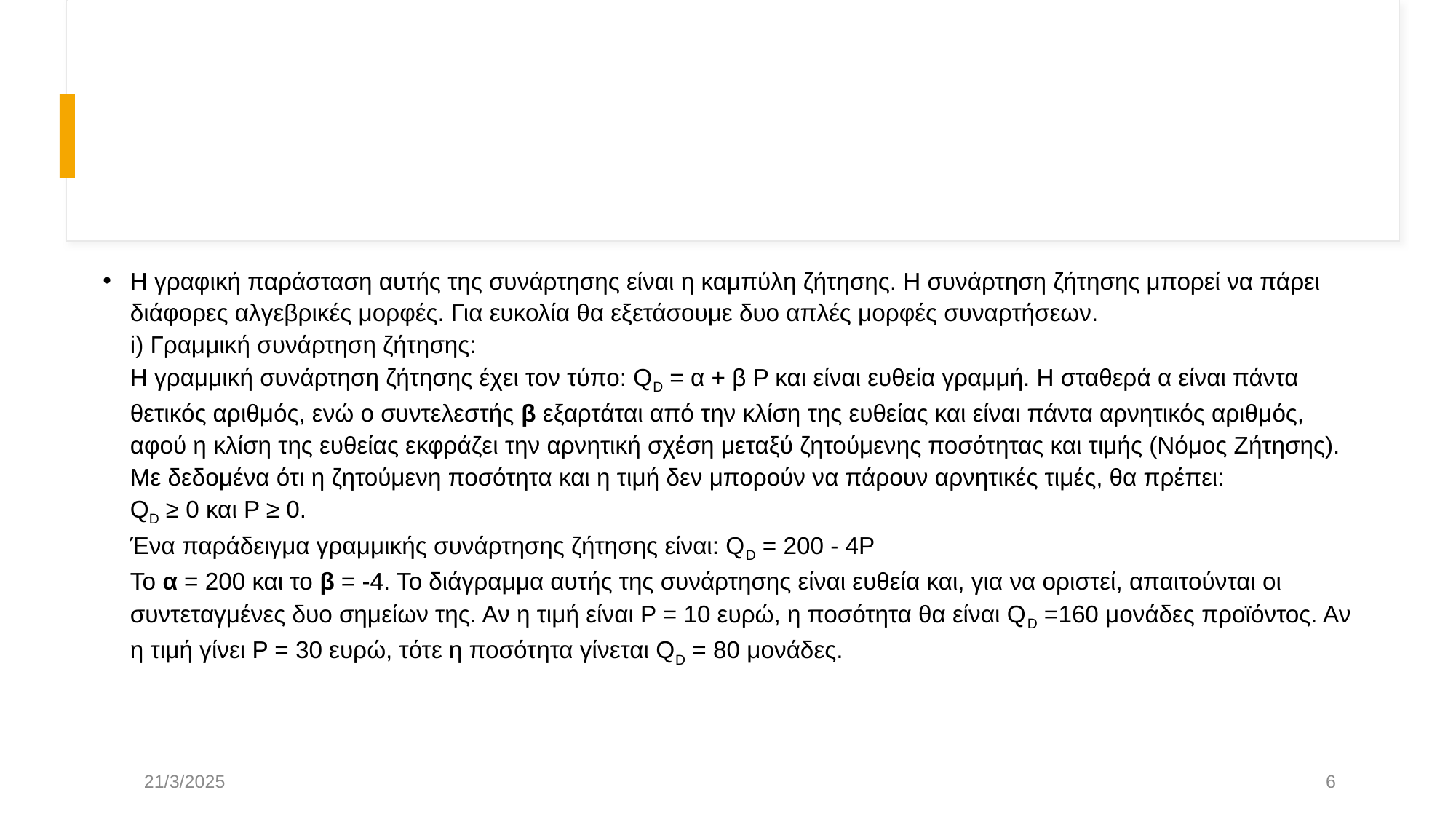

Η γραφική παράσταση αυτής της συνάρτησης είναι η καμπύλη ζήτησης. Η συνάρτηση ζήτησης μπορεί να πάρει διάφορες αλγεβρικές μορφές. Για ευκολία θα εξετάσουμε δυο απλές μορφές συναρτήσεων.
i) Γραμμική συνάρτηση ζήτησης:
Η γραμμική συνάρτηση ζήτησης έχει τον τύπο: QD = α + β Ρ και είναι ευθεία γραμμή. Η σταθερά α είναι πάντα θετικός αριθμός, ενώ ο συντελεστής β εξαρτάται από την κλίση της ευθείας και είναι πάντα αρνητικός αριθμός, αφού η κλίση της ευθείας εκφράζει την αρνητική σχέση μεταξύ ζητούμενης ποσότητας και τιμής (Νόμος Ζήτησης). Με δεδομένα ότι η ζητούμενη ποσότητα και η τιμή δεν μπορούν να πάρουν αρνητικές τιμές, θα πρέπει:
QD ≥ 0 και Ρ ≥ 0.
Ένα παράδειγμα γραμμικής συνάρτησης ζήτησης είναι: QD = 200 - 4Ρ
Το α = 200 και το β = -4. Το διάγραμμα αυτής της συνάρτησης είναι ευθεία και, για να οριστεί, απαιτούνται οι συντεταγμένες δυο σημείων της. Αν η τιμή είναι Ρ = 10 ευρώ, η ποσότητα θα είναι QD =160 μονάδες προϊόντος. Αν η τιμή γίνει Ρ = 30 ευρώ, τότε η ποσότητα γίνεται QD = 80 μονάδες.
21/3/2025

6